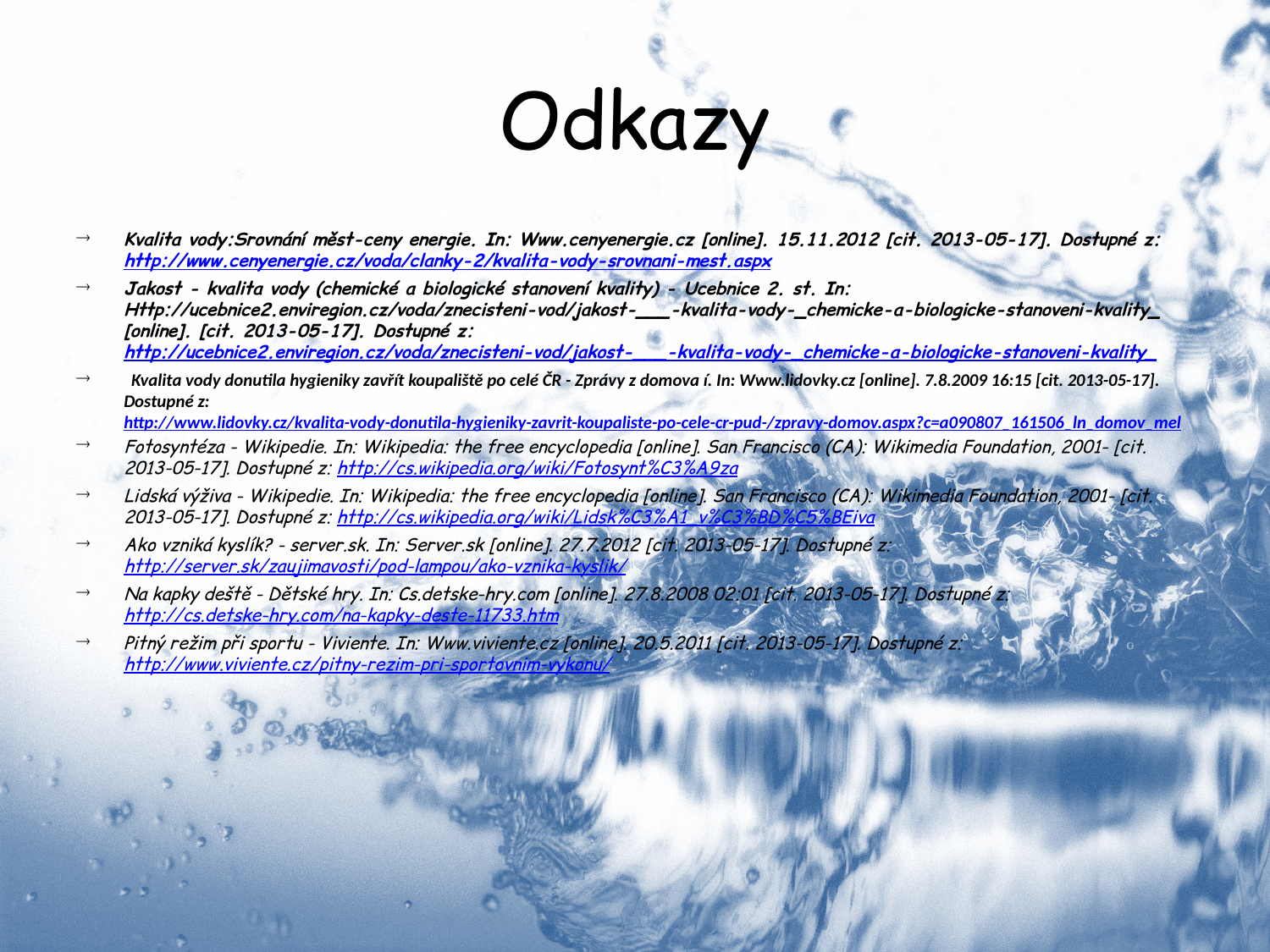

# Odkazy
Kvalita vody:Srovnání měst-ceny energie. In: Www.cenyenergie.cz [online]. 15.11.2012 [cit. 2013-05-17]. Dostupné z: http://www.cenyenergie.cz/voda/clanky-2/kvalita-vody-srovnani-mest.aspx
Jakost - kvalita vody (chemické a biologické stanovení kvality) - Ucebnice 2. st. In: Http://ucebnice2.enviregion.cz/voda/znecisteni-vod/jakost-___-kvalita-vody-_chemicke-a-biologicke-stanoveni-kvality_ [online]. [cit. 2013-05-17]. Dostupné z: http://ucebnice2.enviregion.cz/voda/znecisteni-vod/jakost-___-kvalita-vody-_chemicke-a-biologicke-stanoveni-kvality_
 Kvalita vody donutila hygieniky zavřít koupaliště po celé ČR - Zprávy z domova í. In: Www.lidovky.cz [online]. 7.8.2009 16:15 [cit. 2013-05-17]. Dostupné z: http://www.lidovky.cz/kvalita-vody-donutila-hygieniky-zavrit-koupaliste-po-cele-cr-pud-/zpravy-domov.aspx?c=a090807_161506_ln_domov_mel
Fotosyntéza - Wikipedie. In: Wikipedia: the free encyclopedia [online]. San Francisco (CA): Wikimedia Foundation, 2001- [cit. 2013-05-17]. Dostupné z: http://cs.wikipedia.org/wiki/Fotosynt%C3%A9za
Lidská výživa - Wikipedie. In: Wikipedia: the free encyclopedia [online]. San Francisco (CA): Wikimedia Foundation, 2001- [cit. 2013-05-17]. Dostupné z: http://cs.wikipedia.org/wiki/Lidsk%C3%A1_v%C3%BD%C5%BEiva
Ako vzniká kyslík? - server.sk. In: Server.sk [online]. 27.7.2012 [cit. 2013-05-17]. Dostupné z: http://server.sk/zaujimavosti/pod-lampou/ako-vznika-kyslik/
Na kapky deště - Dětské hry. In: Cs.detske-hry.com [online]. 27.8.2008 02:01 [cit. 2013-05-17]. Dostupné z: http://cs.detske-hry.com/na-kapky-deste-11733.htm
Pitný režim při sportu - Viviente. In: Www.viviente.cz [online]. 20.5.2011 [cit. 2013-05-17]. Dostupné z: http://www.viviente.cz/pitny-rezim-pri-sportovnim-vykonu/